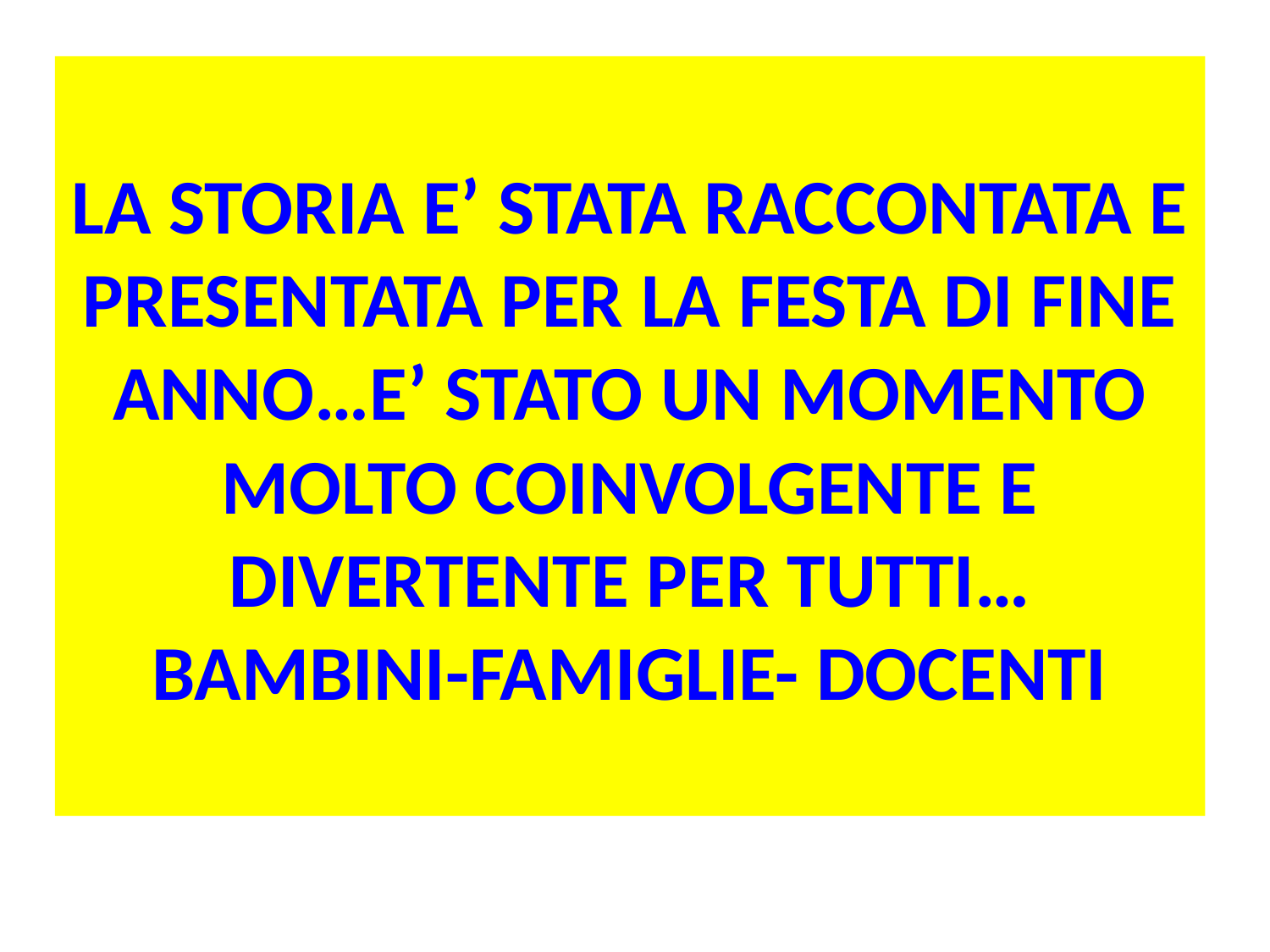

# LA STORIA E’ STATA RACCONTATA E PRESENTATA PER LA FESTA DI FINE ANNO…E’ STATO UN MOMENTO MOLTO COINVOLGENTE E DIVERTENTE PER TUTTI… BAMBINI-FAMIGLIE- DOCENTI